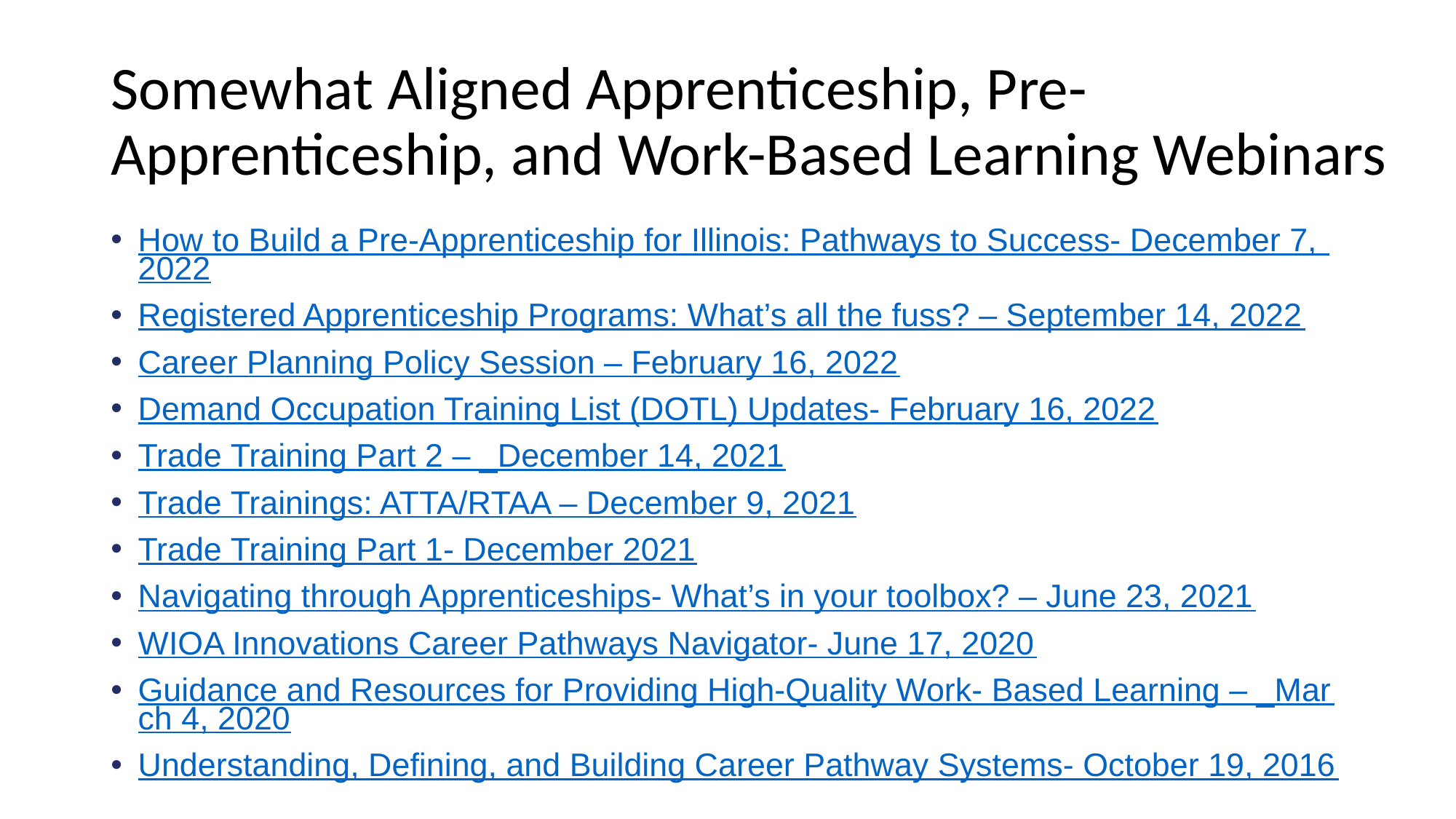

# Somewhat Aligned Apprenticeship, Pre-Apprenticeship, and Work-Based Learning Webinars
How to Build a Pre-Apprenticeship for Illinois: Pathways to Success- December 7, 2022
Registered Apprenticeship Programs: What’s all the fuss? – September 14, 2022
Career Planning Policy Session – February 16, 2022
Demand Occupation Training List (DOTL) Updates- February 16, 2022
Trade Training Part 2 – _December 14, 2021
Trade Trainings: ATTA/RTAA – December 9, 2021
Trade Training Part 1- December 2021
Navigating through Apprenticeships- What’s in your toolbox? – June 23, 2021
WIOA Innovations Career Pathways Navigator- June 17, 2020
Guidance and Resources for Providing High-Quality Work- Based Learning – _March 4, 2020
Understanding, Defining, and Building Career Pathway Systems- October 19, 2016